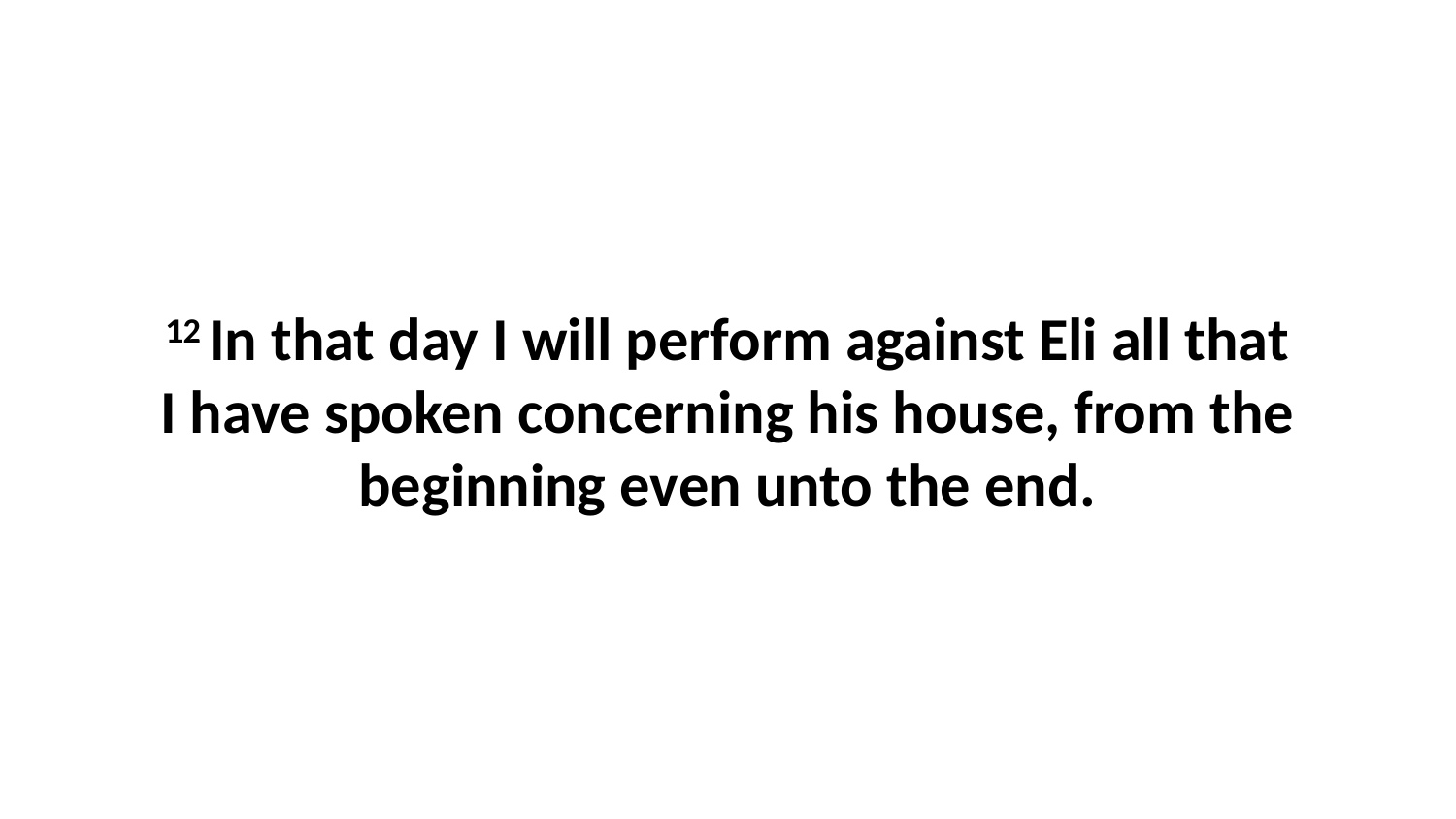

12 In that day I will perform against Eli all that I have spoken concerning his house, from the beginning even unto the end.